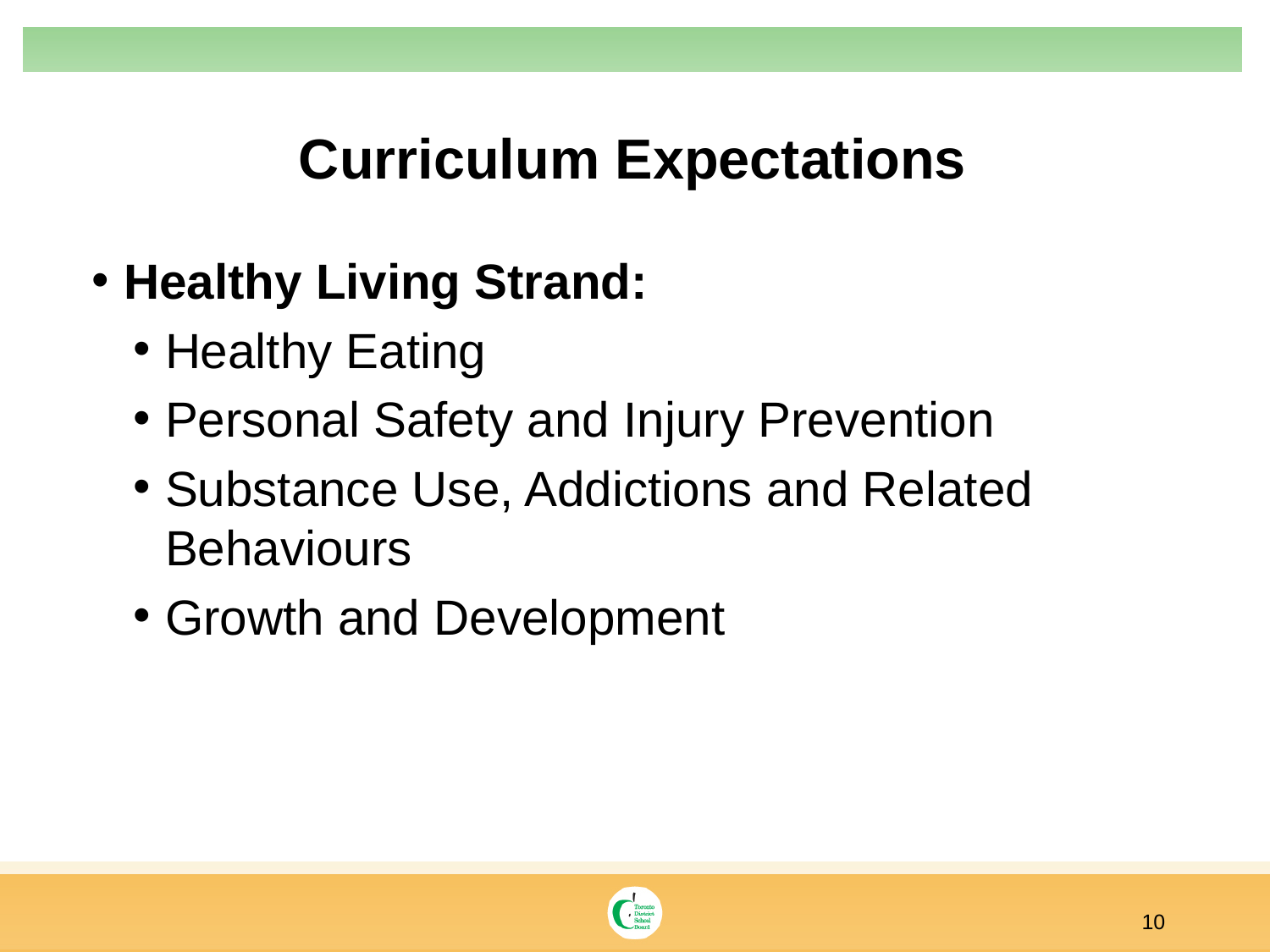

# Curriculum Expectations
Healthy Living Strand:
Healthy Eating
Personal Safety and Injury Prevention
Substance Use, Addictions and Related Behaviours
Growth and Development

10